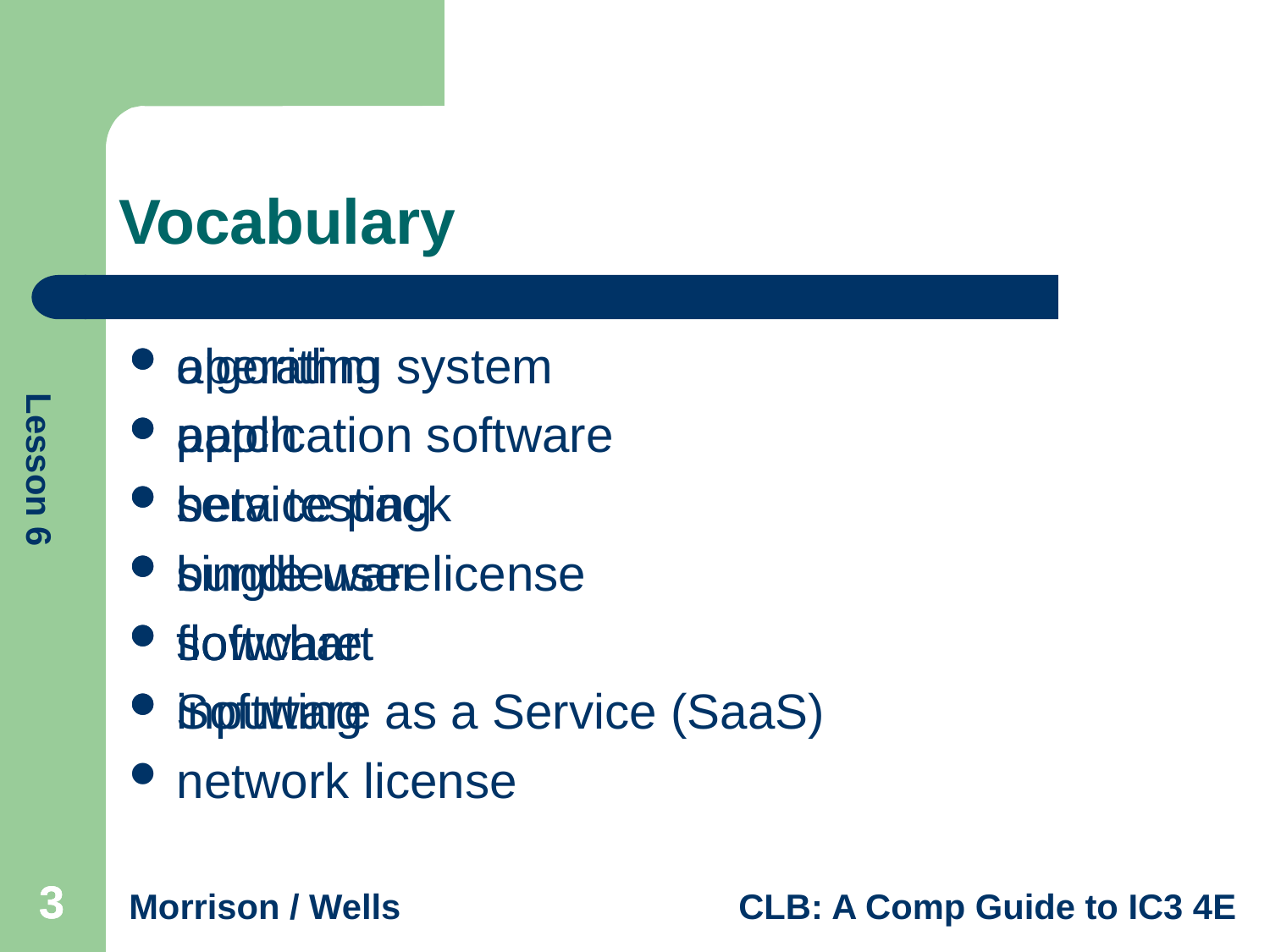

# Vocabulary
algorithm
application software
beta testing
bundleware
flowchart
inputting
network license
operating system
patch
service pack
single-user license
software
Software as a Service (SaaS)
3
3
3